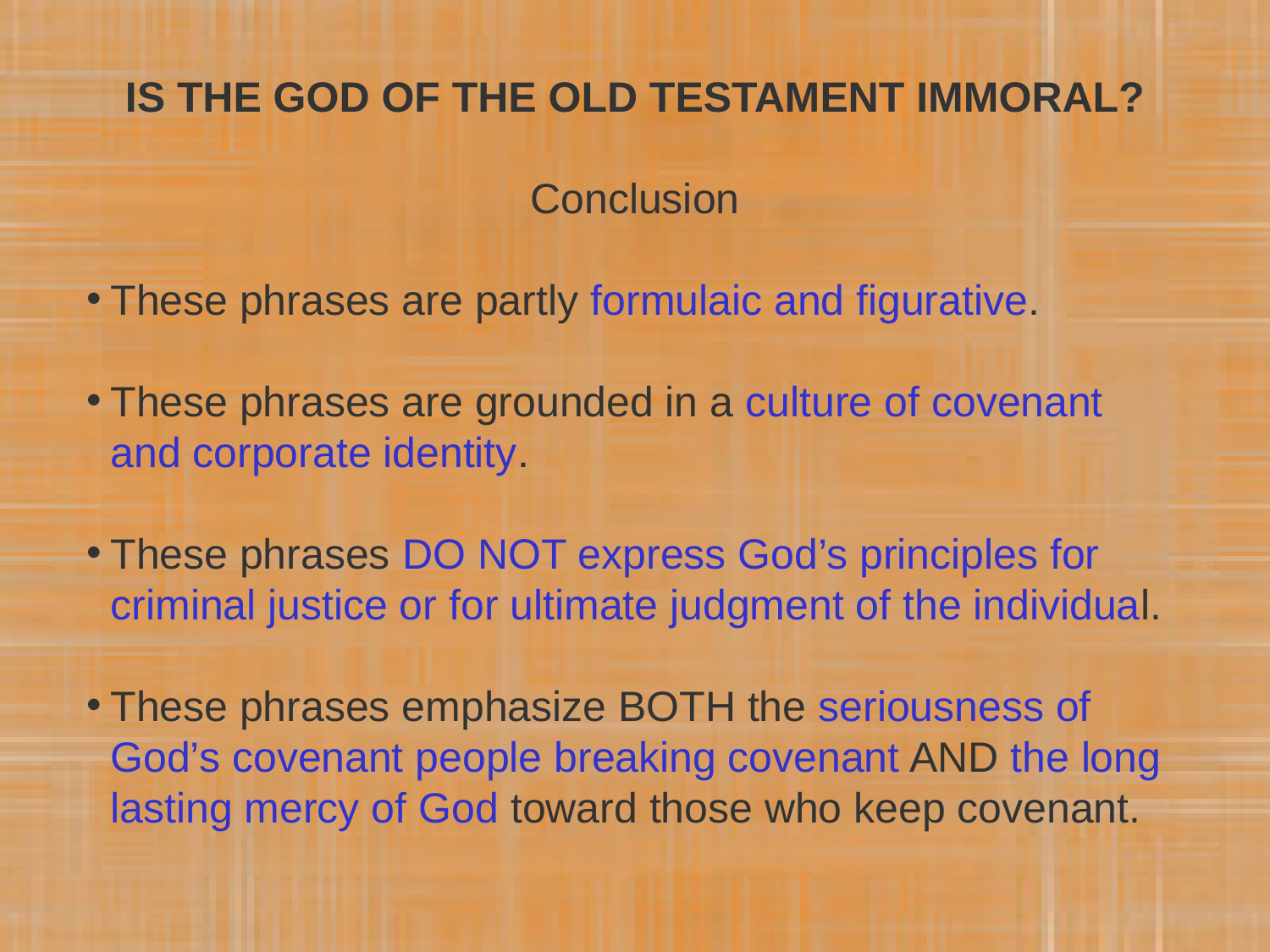

IS THE GOD OF THE OLD TESTAMENT IMMORAL?

Conclusion

These phrases are partly formulaic and figurative.

These phrases are grounded in a culture of covenant and corporate identity.

These phrases DO NOT express God’s principles for criminal justice or for ultimate judgment of the individual.

These phrases emphasize BOTH the seriousness of God’s covenant people breaking covenant AND the long lasting mercy of God toward those who keep covenant.